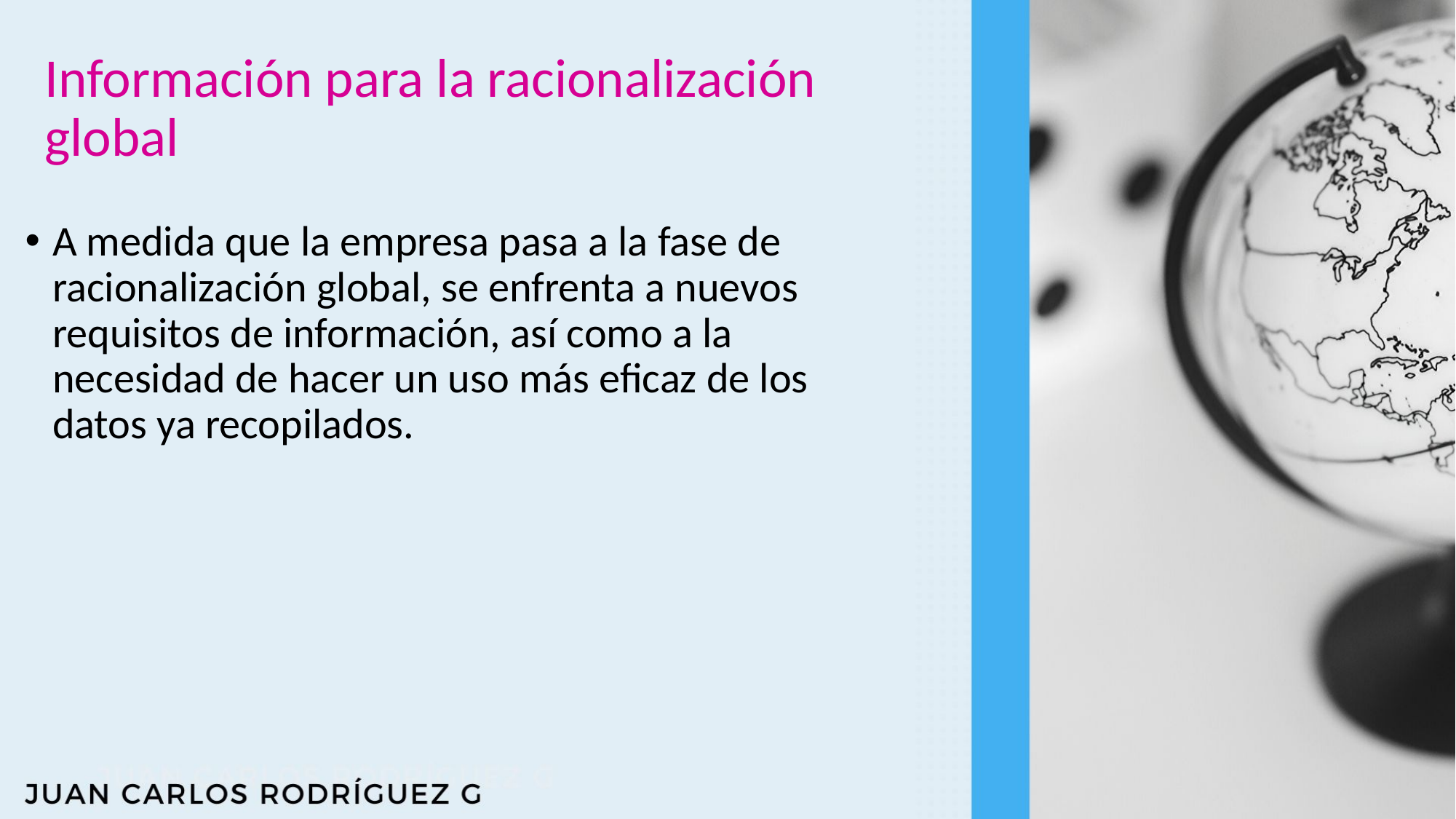

# Información para la racionalización global
A medida que la empresa pasa a la fase de racionalización global, se enfrenta a nuevos requisitos de información, así como a la necesidad de hacer un uso más eficaz de los datos ya recopilados.